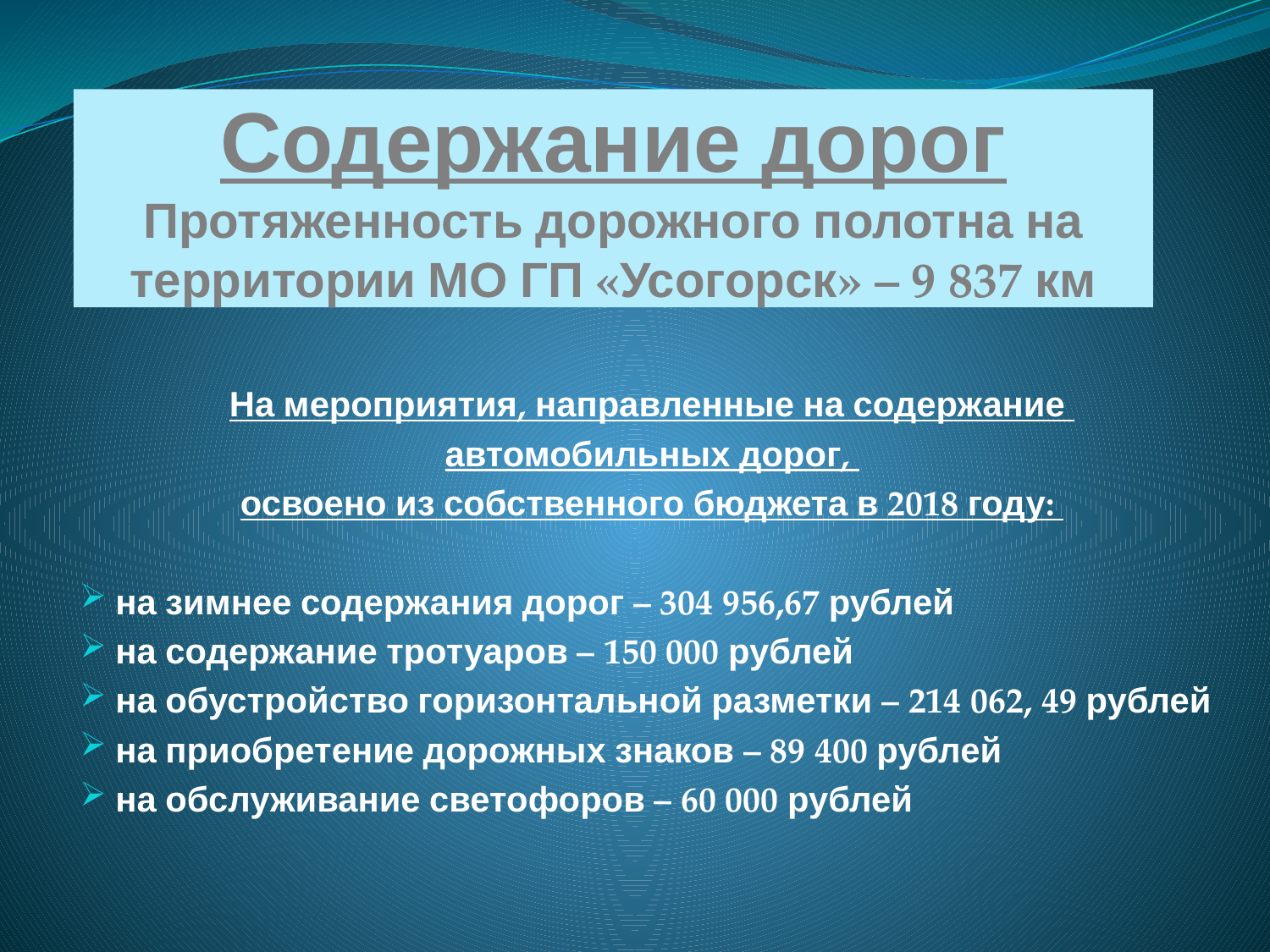

# Содержание дорог Протяженность дорожного полотна на территории МО ГП «Усогорск» – 9 837 км
На мероприятия, направленные на содержание
автомобильных дорог,
освоено из собственного бюджета в 2018 году:

 на зимнее содержания дорог – 304 956,67 рублей
 на содержание тротуаров – 150 000 рублей
 на обустройство горизонтальной разметки – 214 062, 49 рублей
 на приобретение дорожных знаков – 89 400 рублей
 на обслуживание светофоров – 60 000 рублей